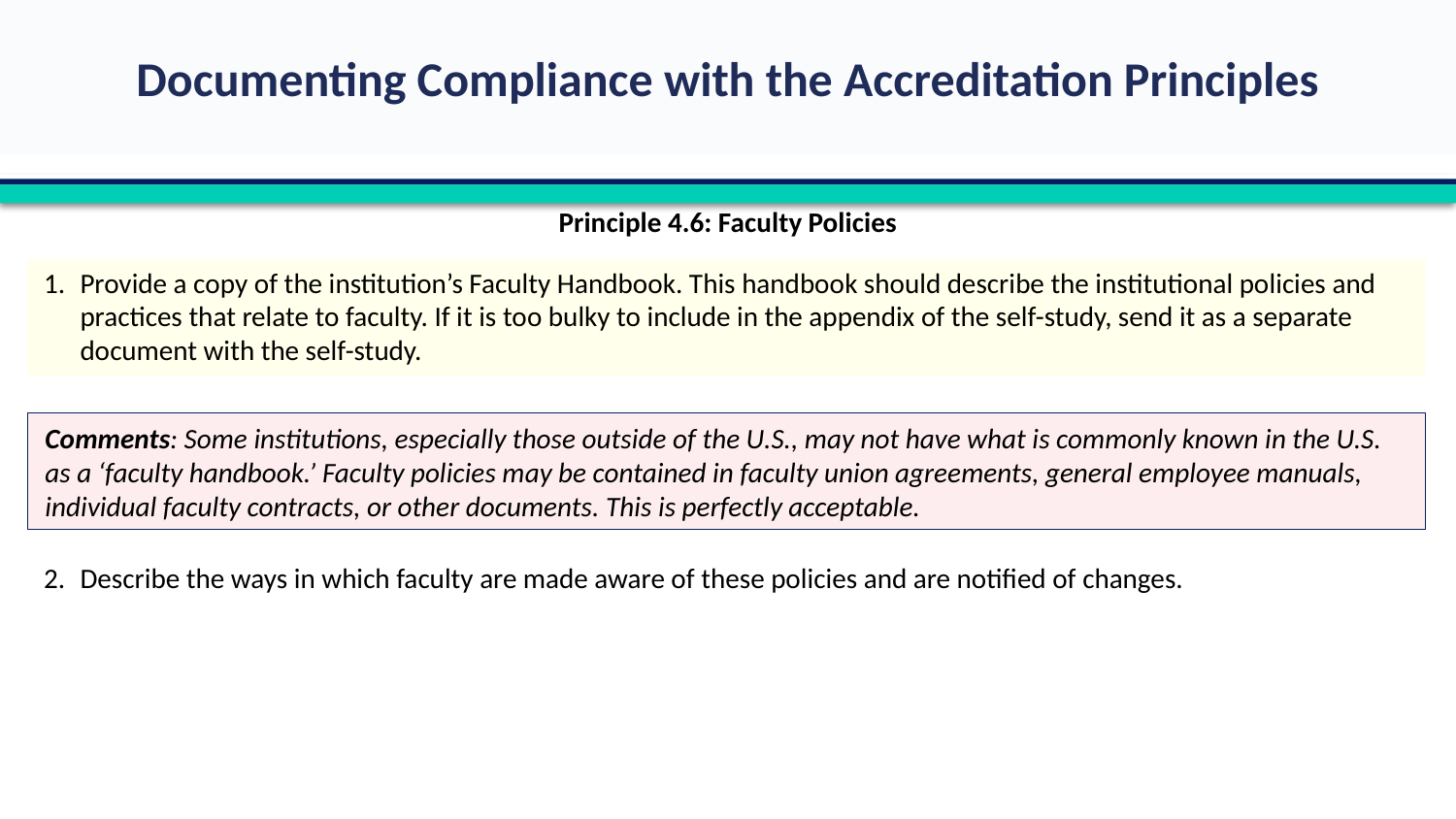

Principle 4.6: Faculty Policies

1.	Provide a copy of the institution’s Faculty Handbook. This handbook should describe the institutional policies and practices that relate to faculty. If it is too bulky to include in the appendix of the self-study, send it as a separate document with the self-study.
2.	Describe the ways in which faculty are made aware of these policies and are notified of changes.

Comments: Some institutions, especially those outside of the U.S., may not have what is commonly known in the U.S. as a ‘faculty handbook.’ Faculty policies may be contained in faculty union agreements, general employee manuals, individual faculty contracts, or other documents. This is perfectly acceptable.